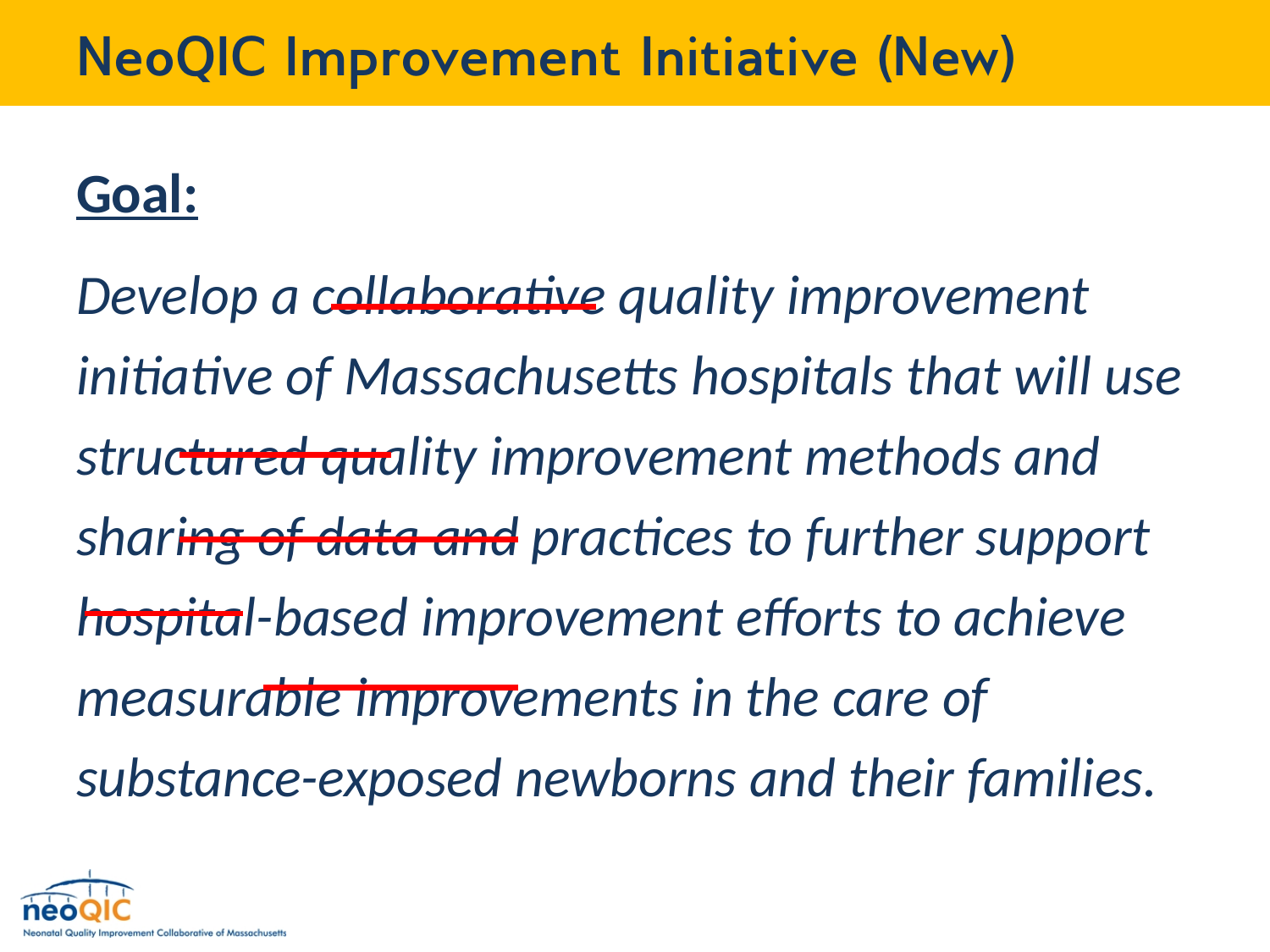

# NeoQIC Improvement Initiative (New)
Goal:
Develop a collaborative quality improvement initiative of Massachusetts hospitals that will use structured quality improvement methods and sharing of data and practices to further support hospital-based improvement efforts to achieve measurable improvements in the care of substance-exposed newborns and their families.